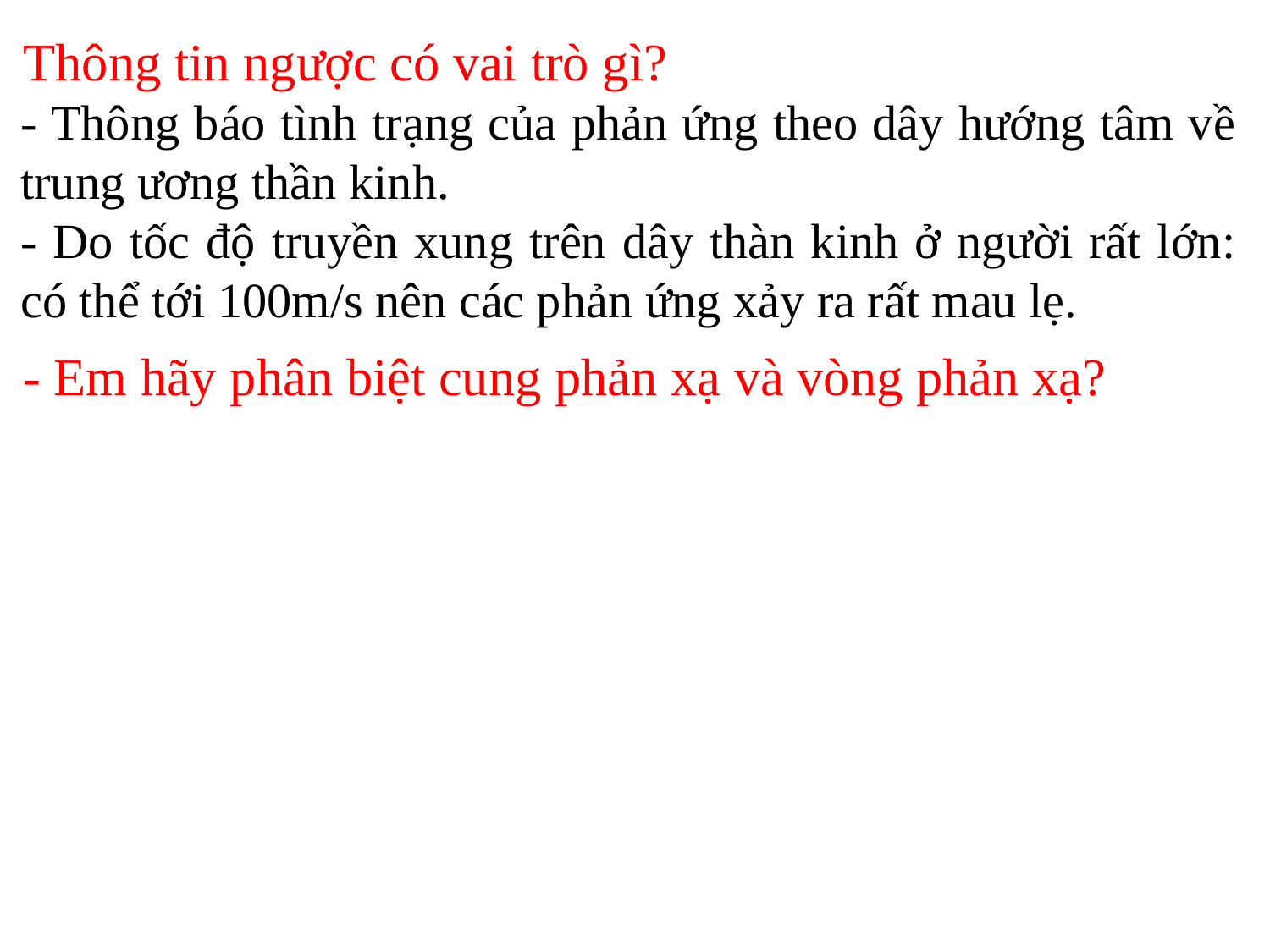

Thông tin ngược có vai trò gì?
- Thông báo tình trạng của phản ứng theo dây hướng tâm về trung ương thần kinh.
- Do tốc độ truyền xung trên dây thàn kinh ở người rất lớn: có thể tới 100m/s nên các phản ứng xảy ra rất mau lẹ.
- Em hãy phân biệt cung phản xạ và vòng phản xạ?